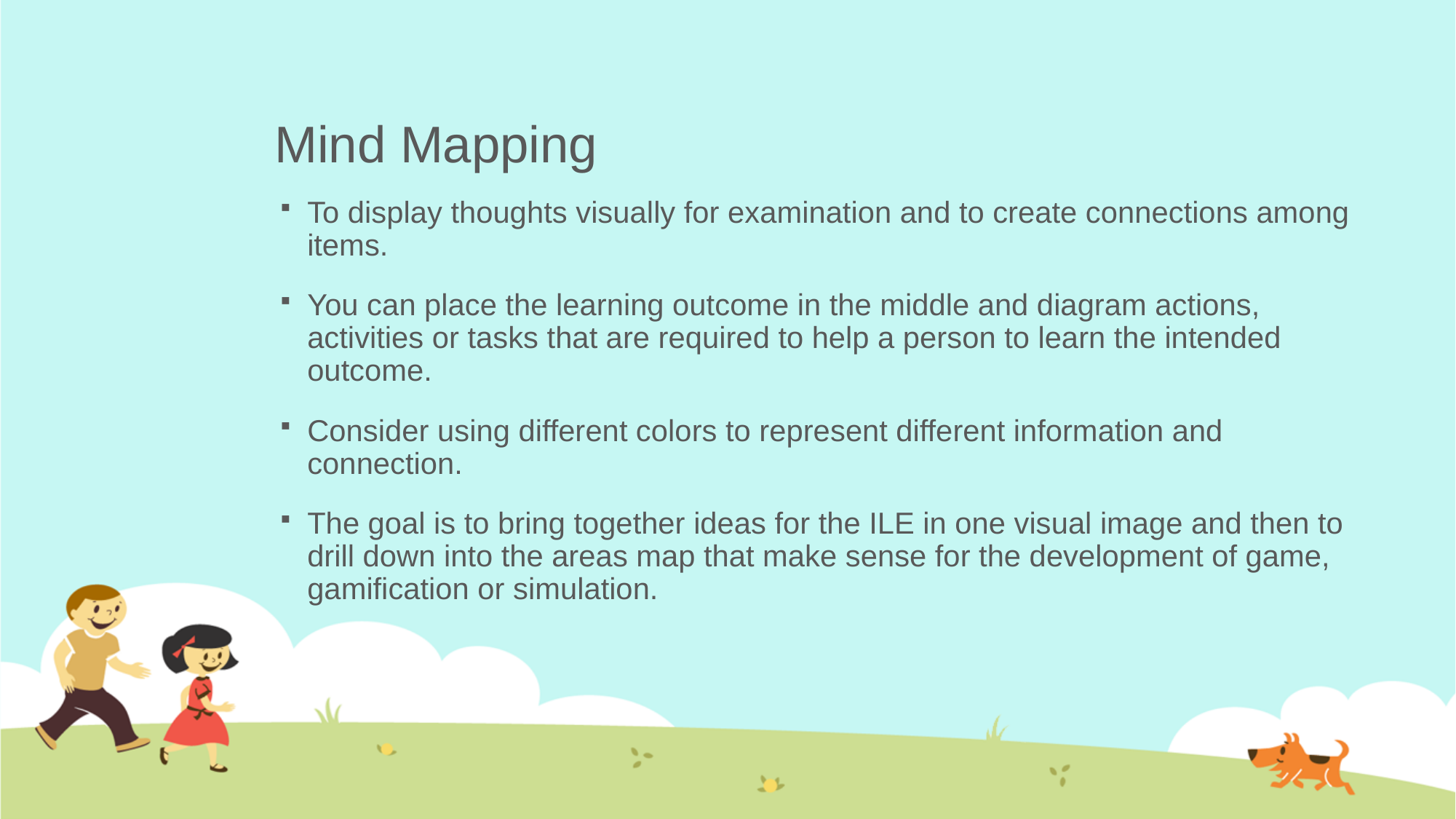

# Mind Mapping
To display thoughts visually for examination and to create connections among items.
You can place the learning outcome in the middle and diagram actions, activities or tasks that are required to help a person to learn the intended outcome.
Consider using different colors to represent different information and connection.
The goal is to bring together ideas for the ILE in one visual image and then to drill down into the areas map that make sense for the development of game, gamification or simulation.